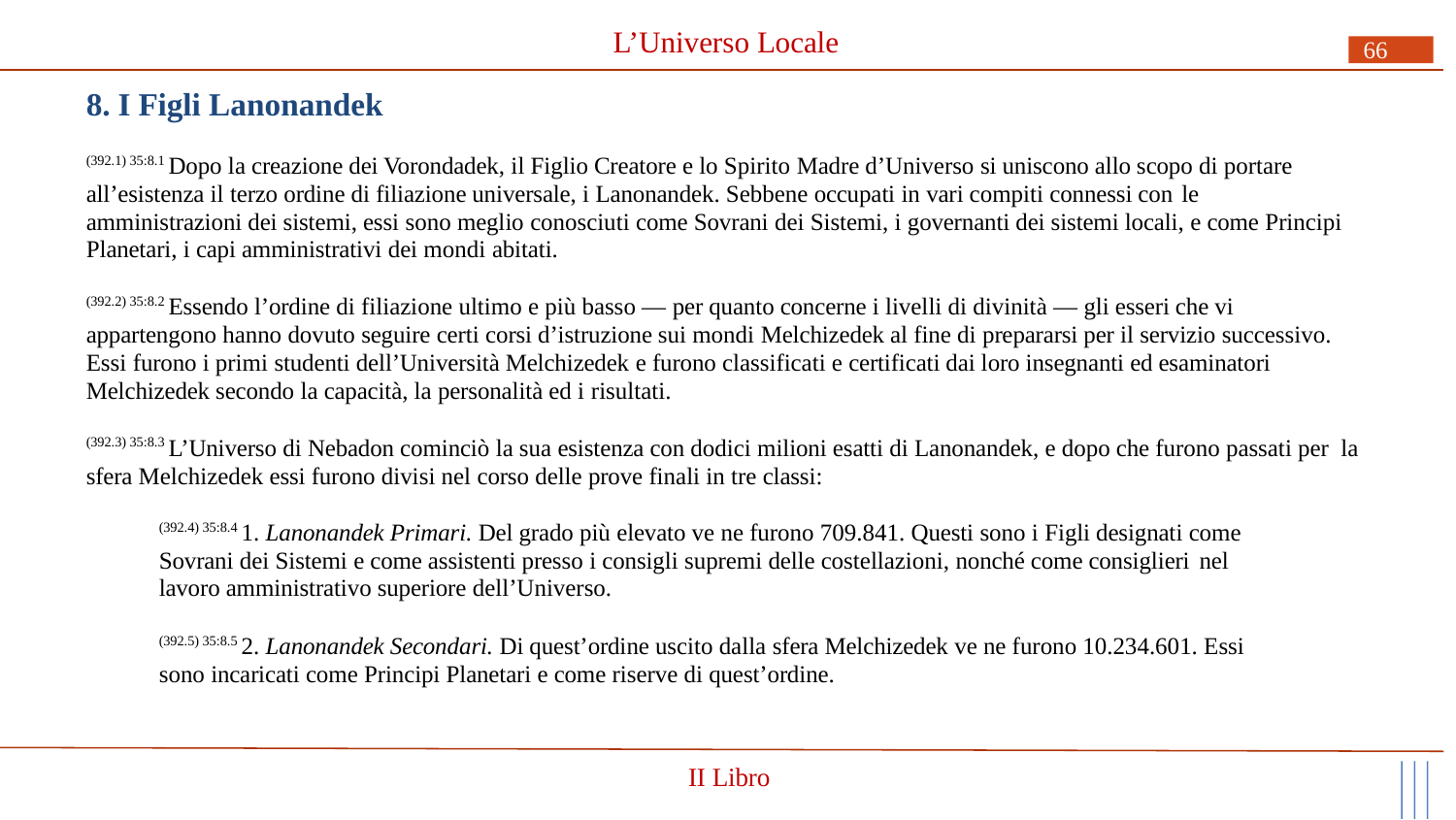

# L’Universo Locale
66

8. I Figli Lanonandek
(392.1) 35:8.1 Dopo la creazione dei Vorondadek, il Figlio Creatore e lo Spirito Madre d’Universo si uniscono allo scopo di portare  all’esistenza il terzo ordine di filiazione universale, i Lanonandek. Sebbene occupati in vari compiti connessi con le
amministrazioni dei sistemi, essi sono meglio conosciuti come Sovrani dei Sistemi, i governanti dei sistemi locali, e come Principi  Planetari, i capi amministrativi dei mondi abitati.

(392.2) 35:8.2 Essendo l’ordine di filiazione ultimo e più basso — per quanto concerne i livelli di divinità — gli esseri che vi  appartengono hanno dovuto seguire certi corsi d’istruzione sui mondi Melchizedek al fine di prepararsi per il servizio successivo.  Essi furono i primi studenti dell’Università Melchizedek e furono classificati e certificati dai loro insegnanti ed esaminatori  Melchizedek secondo la capacità, la personalità ed i risultati.

(392.3) 35:8.3 L’Universo di Nebadon cominciò la sua esistenza con dodici milioni esatti di Lanonandek, e dopo che furono passati per  la sfera Melchizedek essi furono divisi nel corso delle prove finali in tre classi:

(392.4) 35:8.4 1. Lanonandek Primari. Del grado più elevato ve ne furono 709.841. Questi sono i Figli designati come  Sovrani dei Sistemi e come assistenti presso i consigli supremi delle costellazioni, nonché come consiglieri nel
lavoro amministrativo superiore dell’Universo.

(392.5) 35:8.5 2. Lanonandek Secondari. Di quest’ordine uscito dalla sfera Melchizedek ve ne furono 10.234.601. Essi  sono incaricati come Principi Planetari e come riserve di quest’ordine.

II Libro